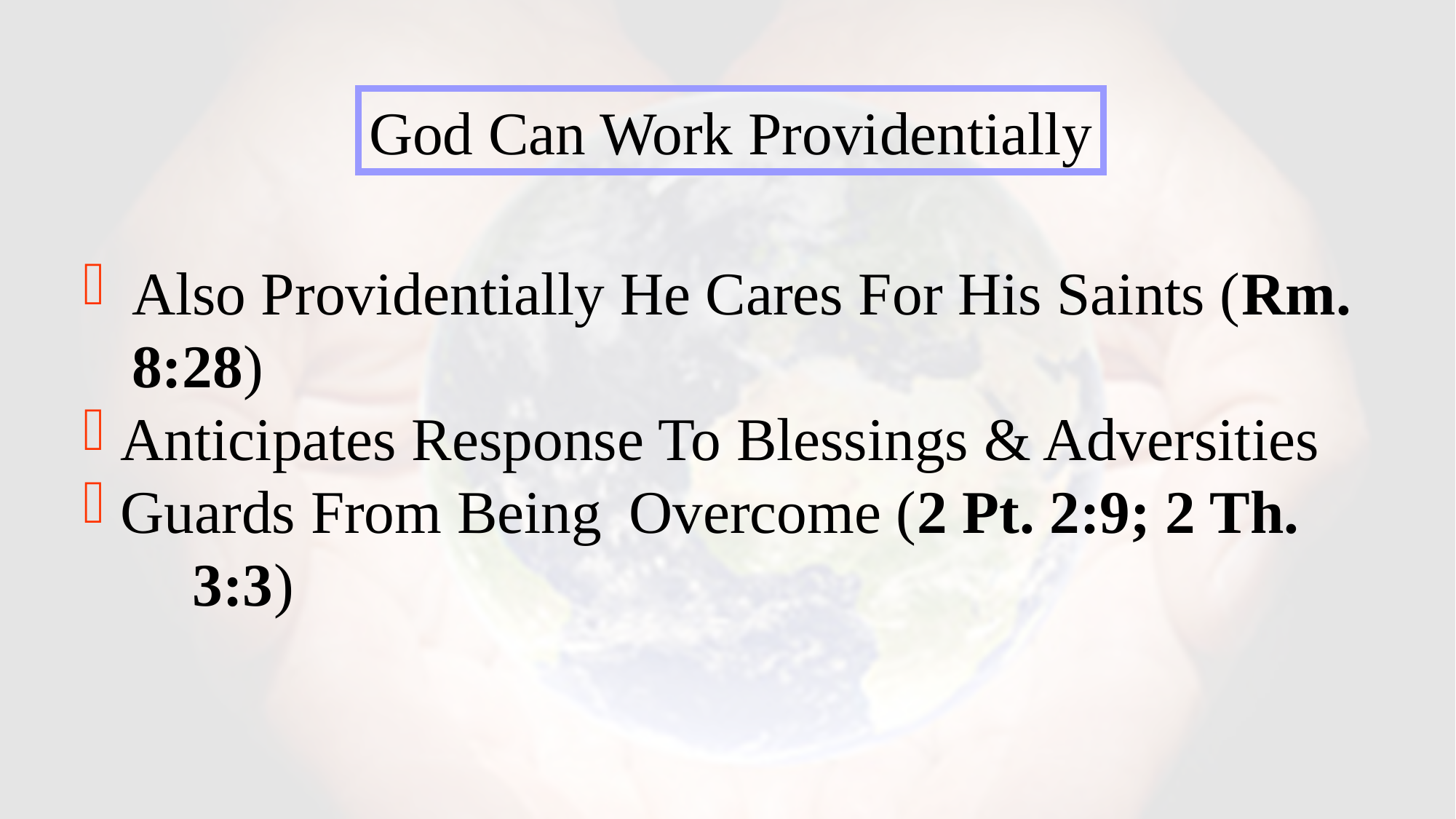

God Can Work Providentially
Also Providentially He Cares For His Saints (Rm. 8:28)
 Anticipates Response To Blessings & Adversities
 Guards From Being 	Overcome (2 Pt. 2:9; 2 Th. 	3:3)